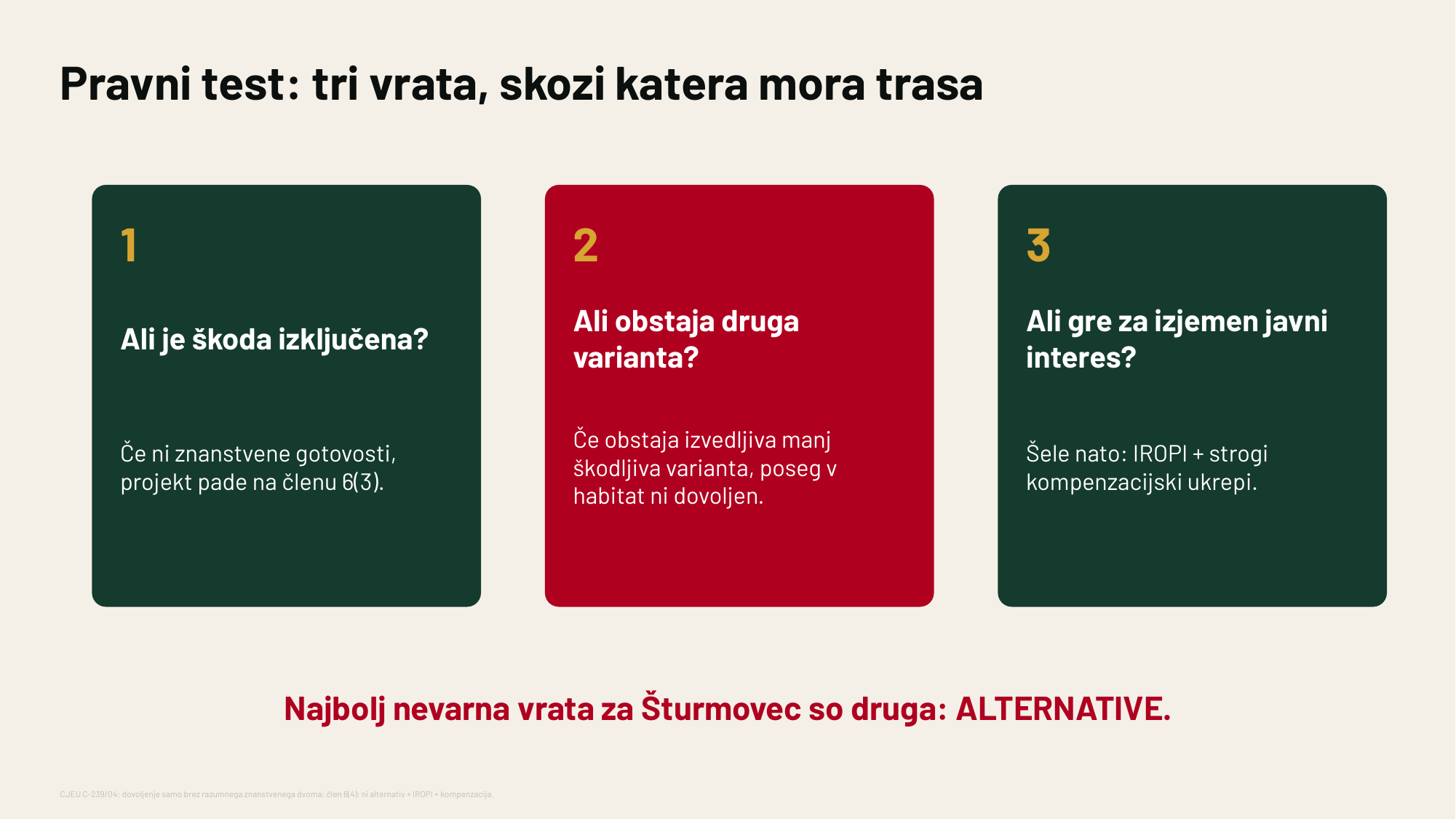

Pravni test: tri vrata, skozi katera mora trasa

1
2
3
Ali je škoda izključena?
Ali obstaja druga varianta?
Ali gre za izjemen javni interes?
Če ni znanstvene gotovosti, projekt pade na členu 6(3).
Če obstaja izvedljiva manj škodljiva varianta, poseg v habitat ni dovoljen.
Šele nato: IROPI + strogi kompenzacijski ukrepi.
Najbolj nevarna vrata za Šturmovec so druga: ALTERNATIVE.
CJEU C-239/04: dovoljenje samo brez razumnega znanstvenega dvoma; člen 6(4): ni alternativ + IROPI + kompenzacija.